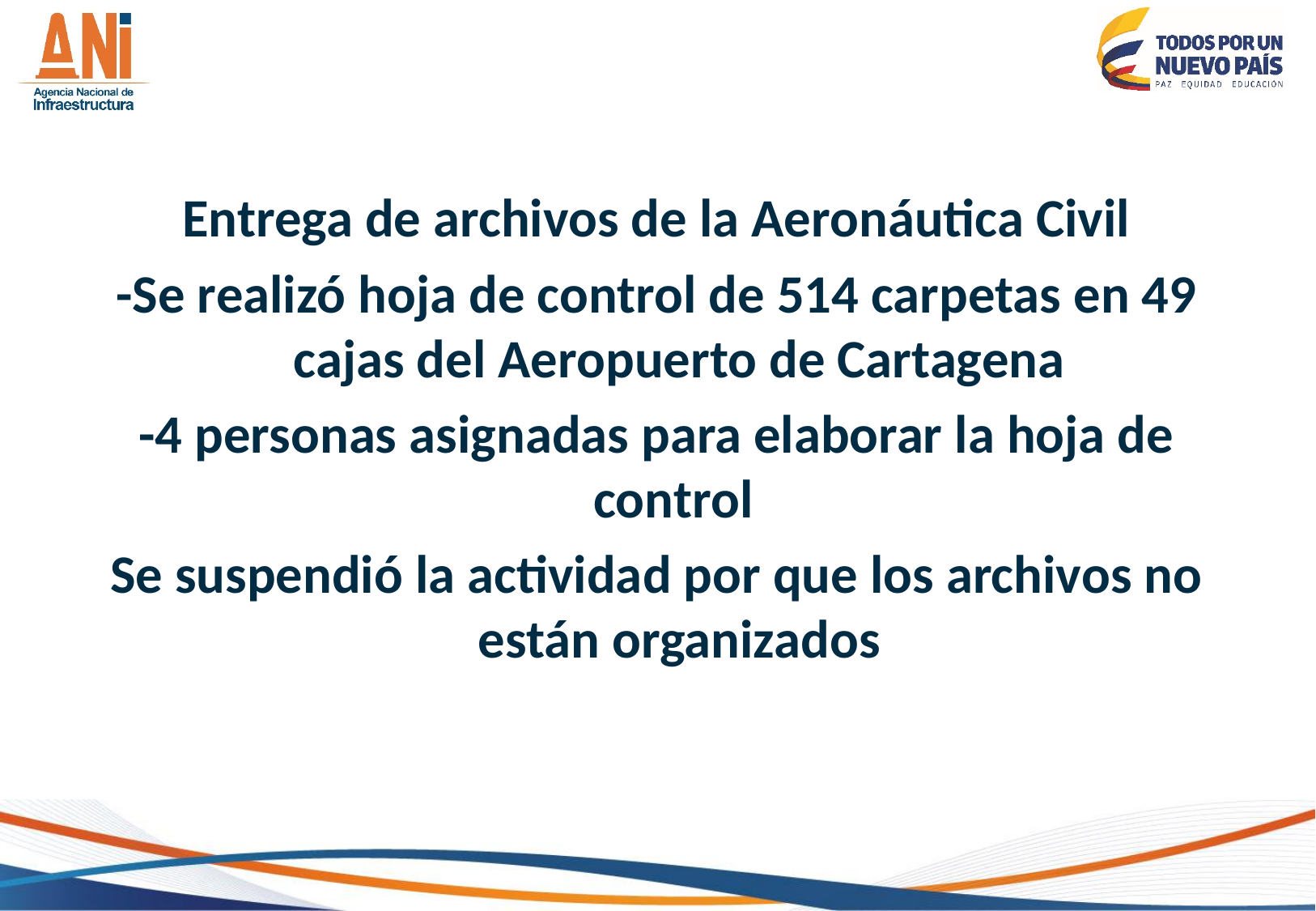

Entrega de archivos de la Aeronáutica Civil
-Se realizó hoja de control de 514 carpetas en 49 cajas del Aeropuerto de Cartagena
-4 personas asignadas para elaborar la hoja de control
Se suspendió la actividad por que los archivos no están organizados